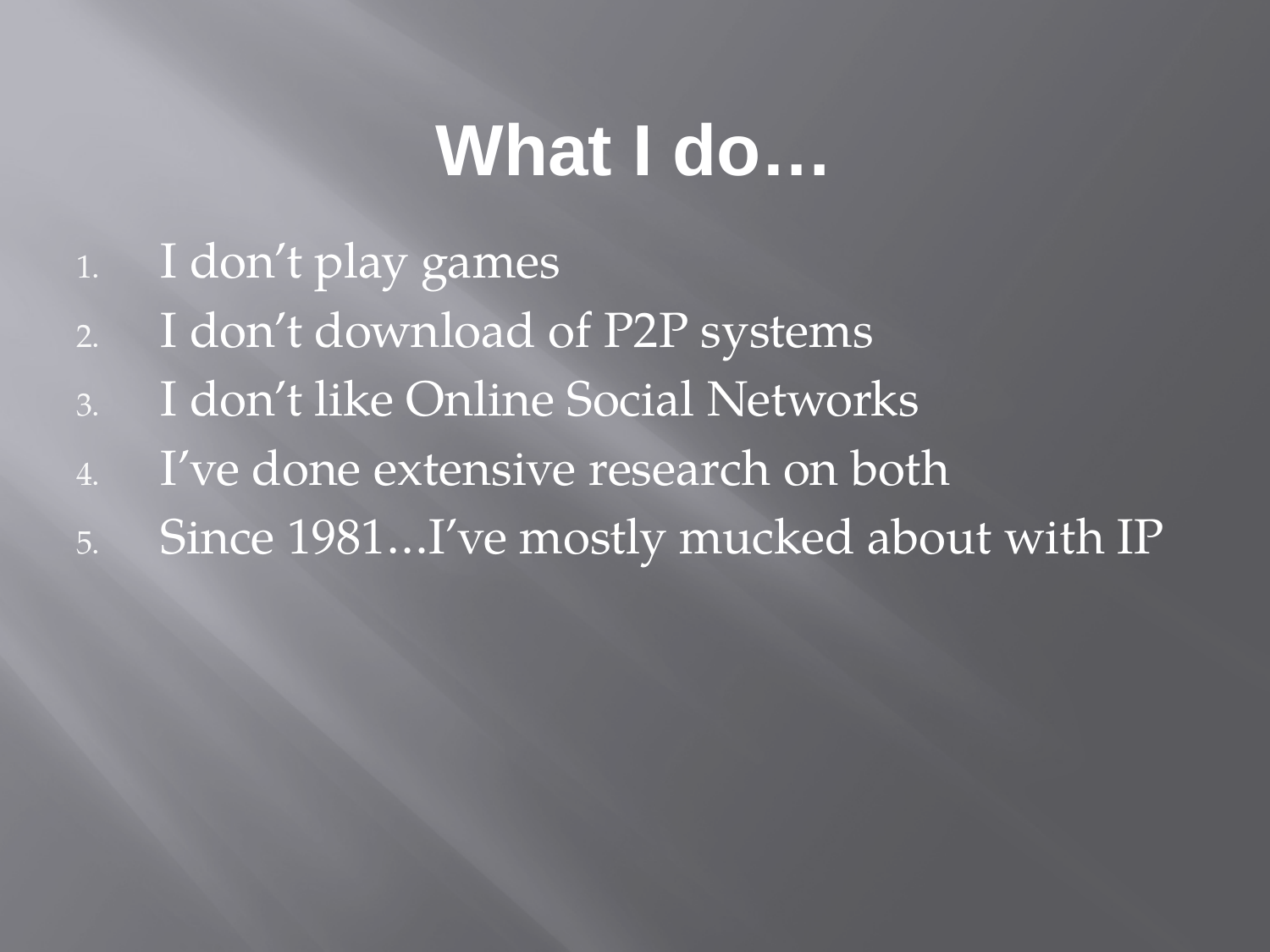

What I do…
I don’t play games
I don’t download of P2P systems
I don’t like Online Social Networks
I’ve done extensive research on both
Since 1981…I’ve mostly mucked about with IP